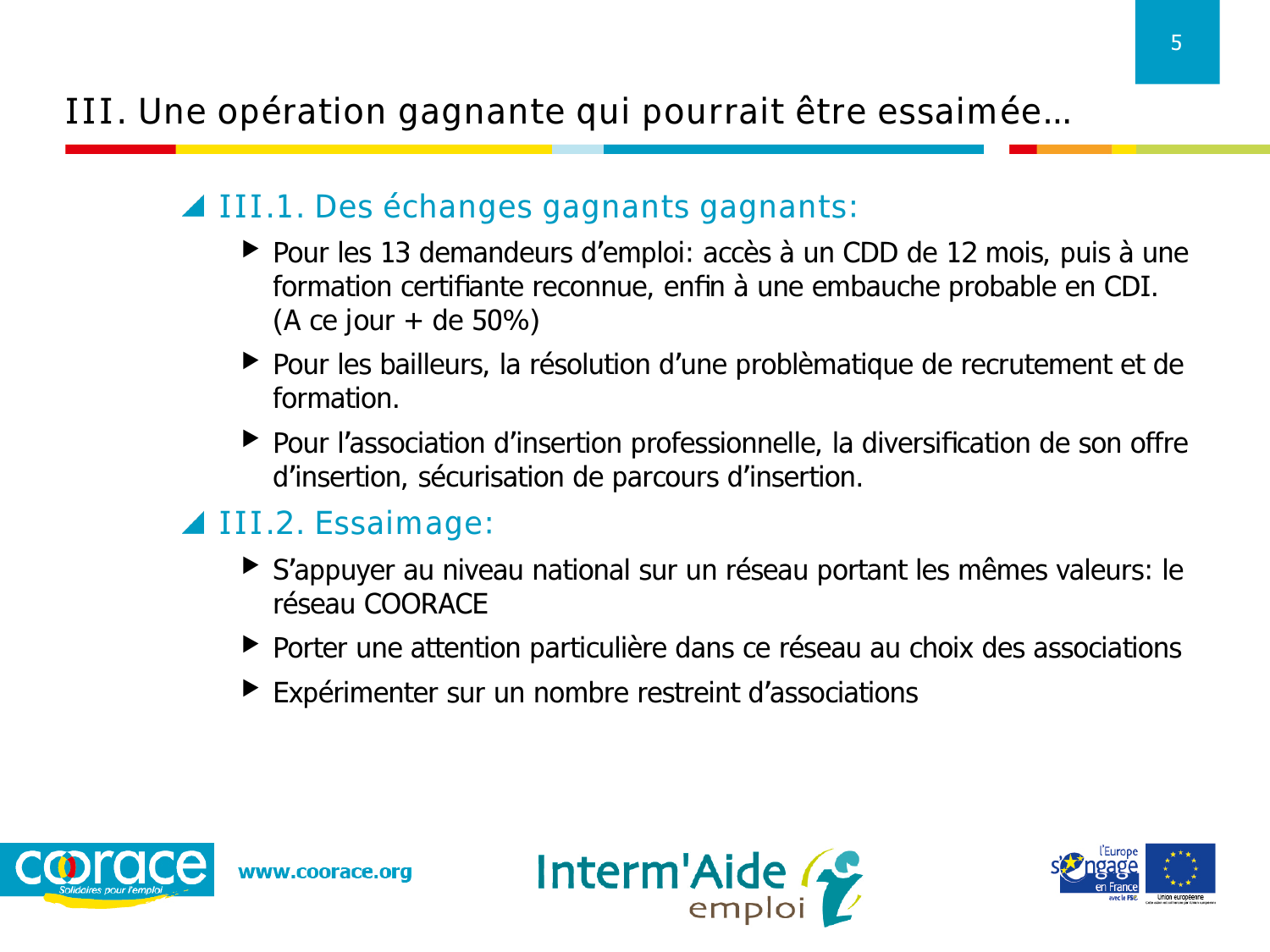

# III. Une opération gagnante qui pourrait être essaimée…
III.1. Des échanges gagnants gagnants:
Pour les 13 demandeurs d’emploi: accès à un CDD de 12 mois, puis à une formation certifiante reconnue, enfin à une embauche probable en CDI. (A ce jour + de 50%)
Pour les bailleurs, la résolution d’une problèmatique de recrutement et de formation.
Pour l’association d’insertion professionnelle, la diversification de son offre d’insertion, sécurisation de parcours d’insertion.
III.2. Essaimage:
S’appuyer au niveau national sur un réseau portant les mêmes valeurs: le réseau COORACE
Porter une attention particulière dans ce réseau au choix des associations
Expérimenter sur un nombre restreint d’associations